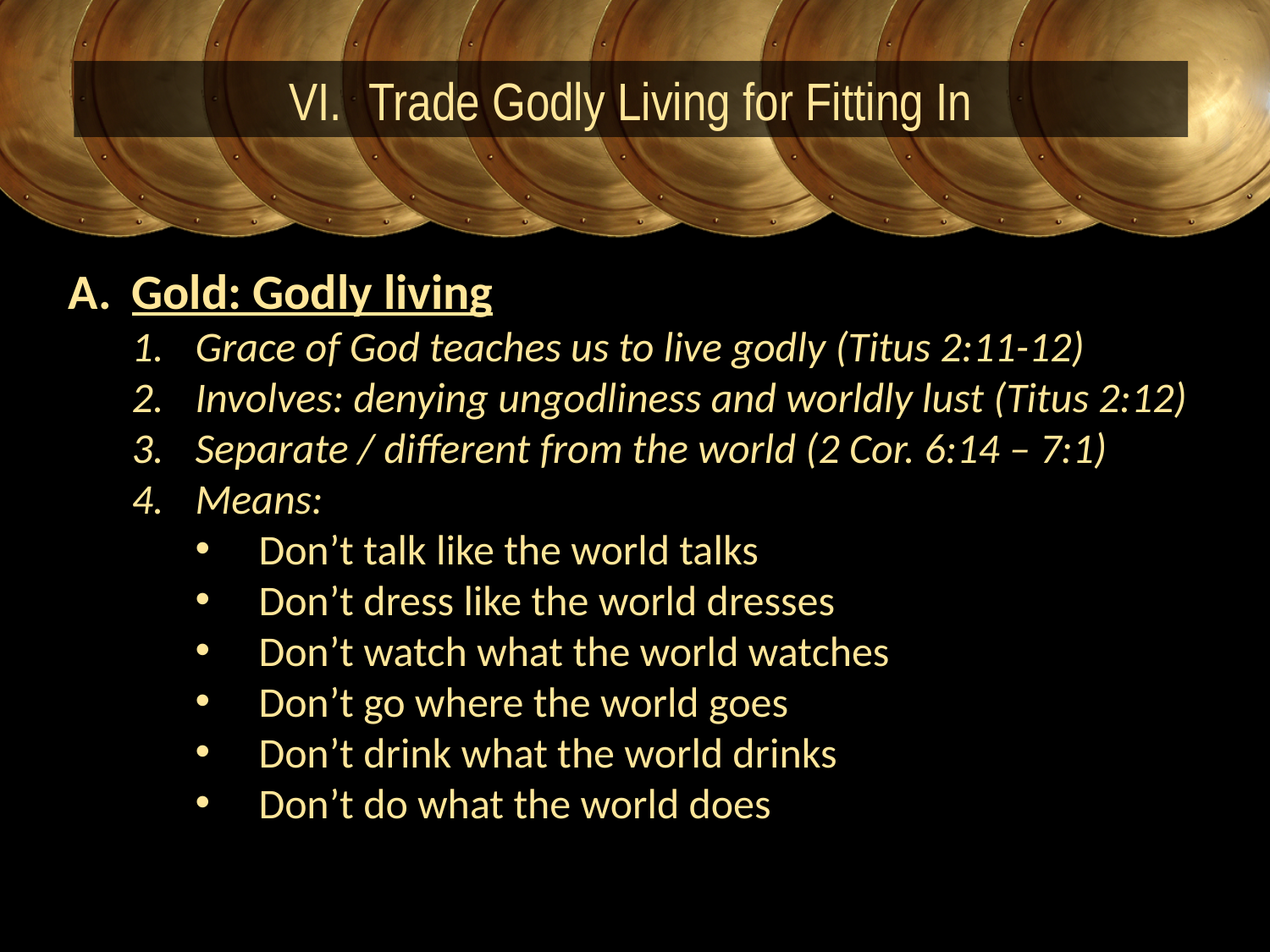

Trade Godly Living for Fitting In
Gold: Godly living
Grace of God teaches us to live godly (Titus 2:11-12)
Involves: denying ungodliness and worldly lust (Titus 2:12)
Separate / different from the world (2 Cor. 6:14 – 7:1)
Means:
Don’t talk like the world talks
Don’t dress like the world dresses
Don’t watch what the world watches
Don’t go where the world goes
Don’t drink what the world drinks
Don’t do what the world does